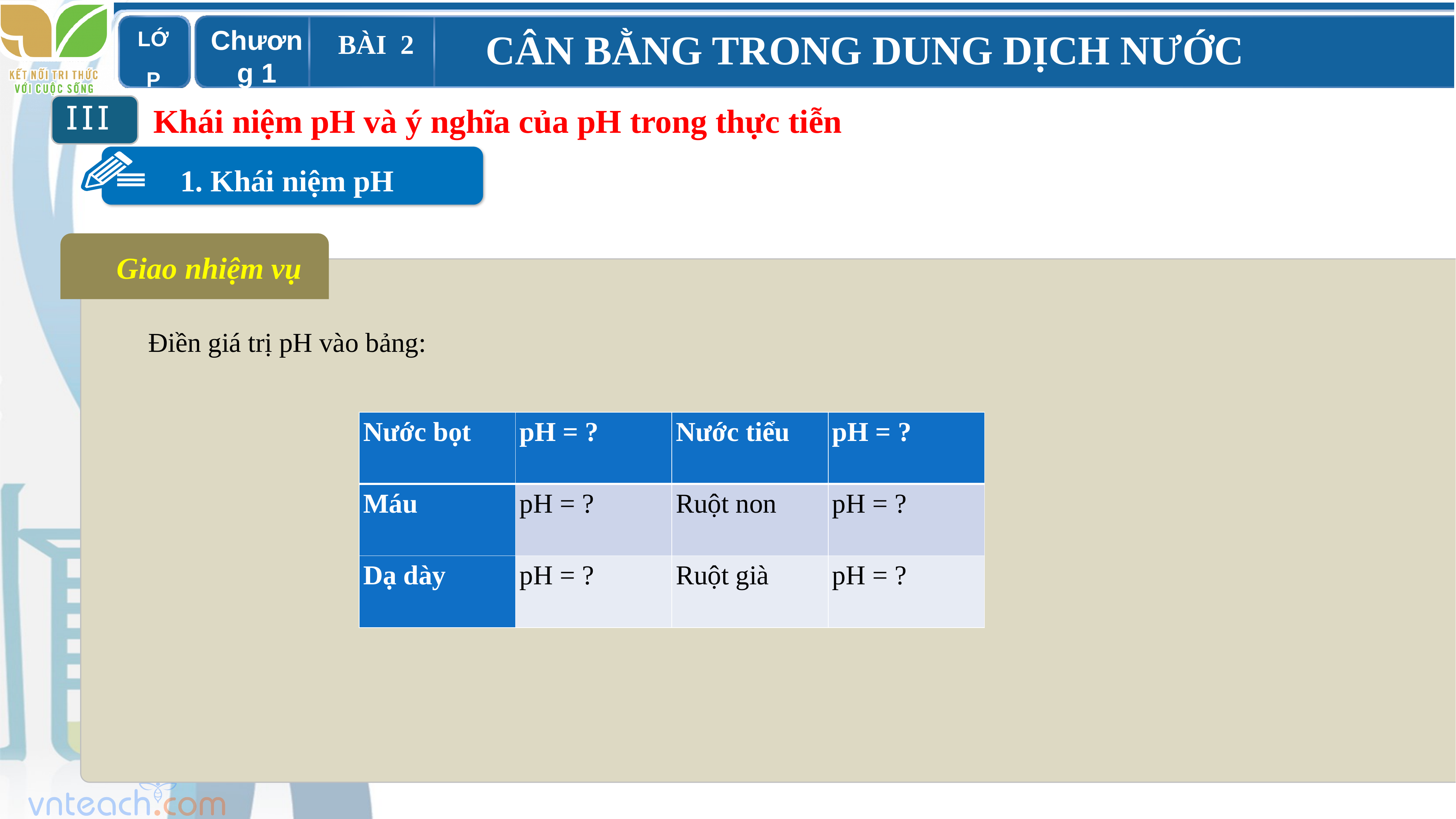

III

Khái niệm pH và ý nghĩa của pH trong thực tiễn

 1. Khái niệm pH

Giao nhiệm vụ
Điền giá trị pH vào bảng:
| Nước bọt | pH = ? | Nước tiểu | pH = ? |
| --- | --- | --- | --- |
| Máu | pH = ? | Ruột non | pH = ? |
| Dạ dày | pH = ? | Ruột già | pH = ? |